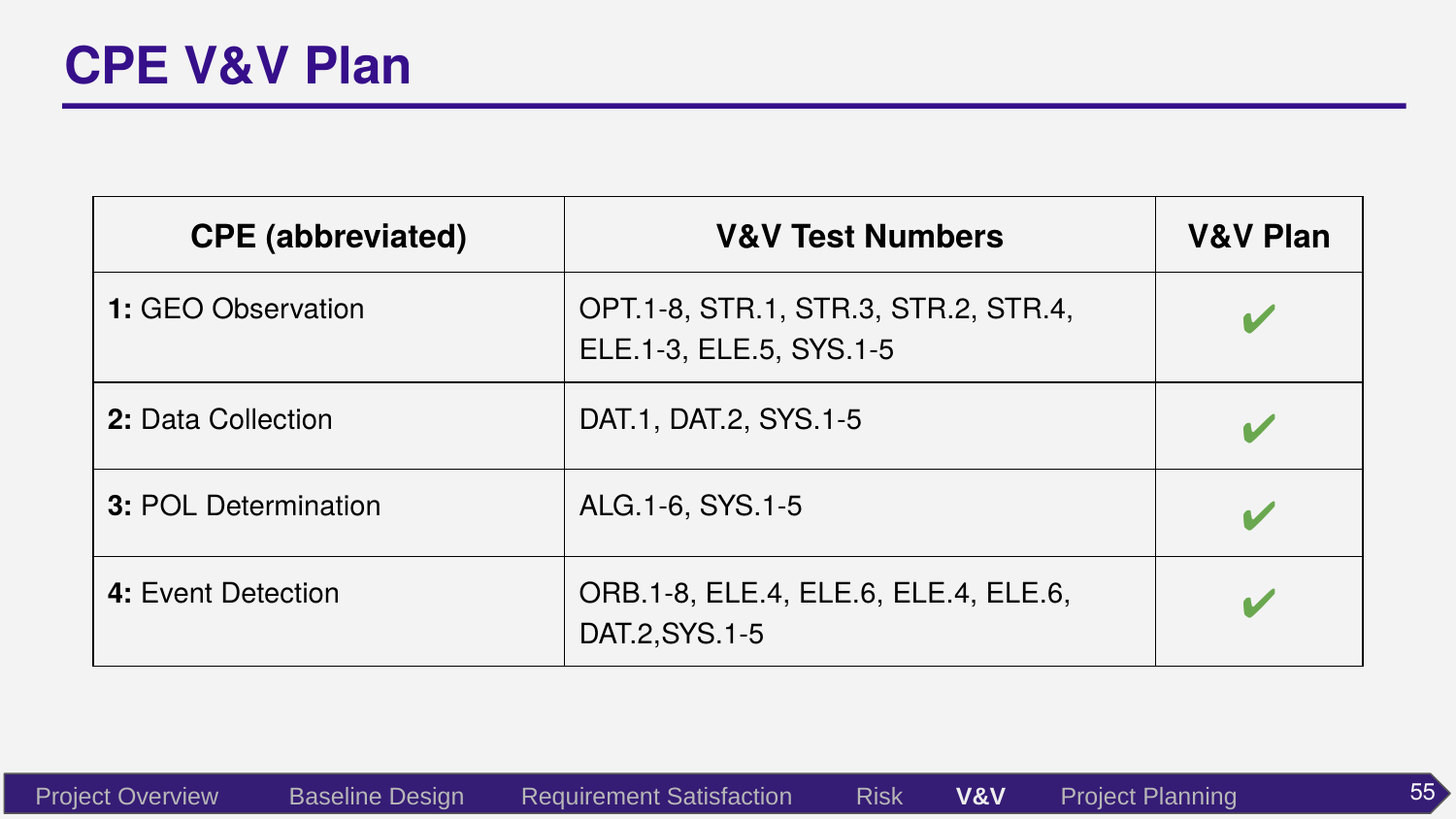

# CPE V&V Plan
| CPE (abbreviated) | V&V Test Numbers | V&V Plan |
| --- | --- | --- |
| 1: GEO Observation | OPT.1-8, STR.1, STR.3, STR.2, STR.4, ELE.1-3, ELE.5, SYS.1-5 | ✔ |
| 2: Data Collection | DAT.1, DAT.2, SYS.1-5 | ✔ |
| 3: POL Determination | ALG.1-6, SYS.1-5 | ✔ |
| 4: Event Detection | ORB.1-8, ELE.4, ELE.6, ELE.4, ELE.6, DAT.2,SYS.1-5 | ✔ |
55
Project Overview
Baseline Design
Requirement Satisfaction
Risk
V&V
Project Planning